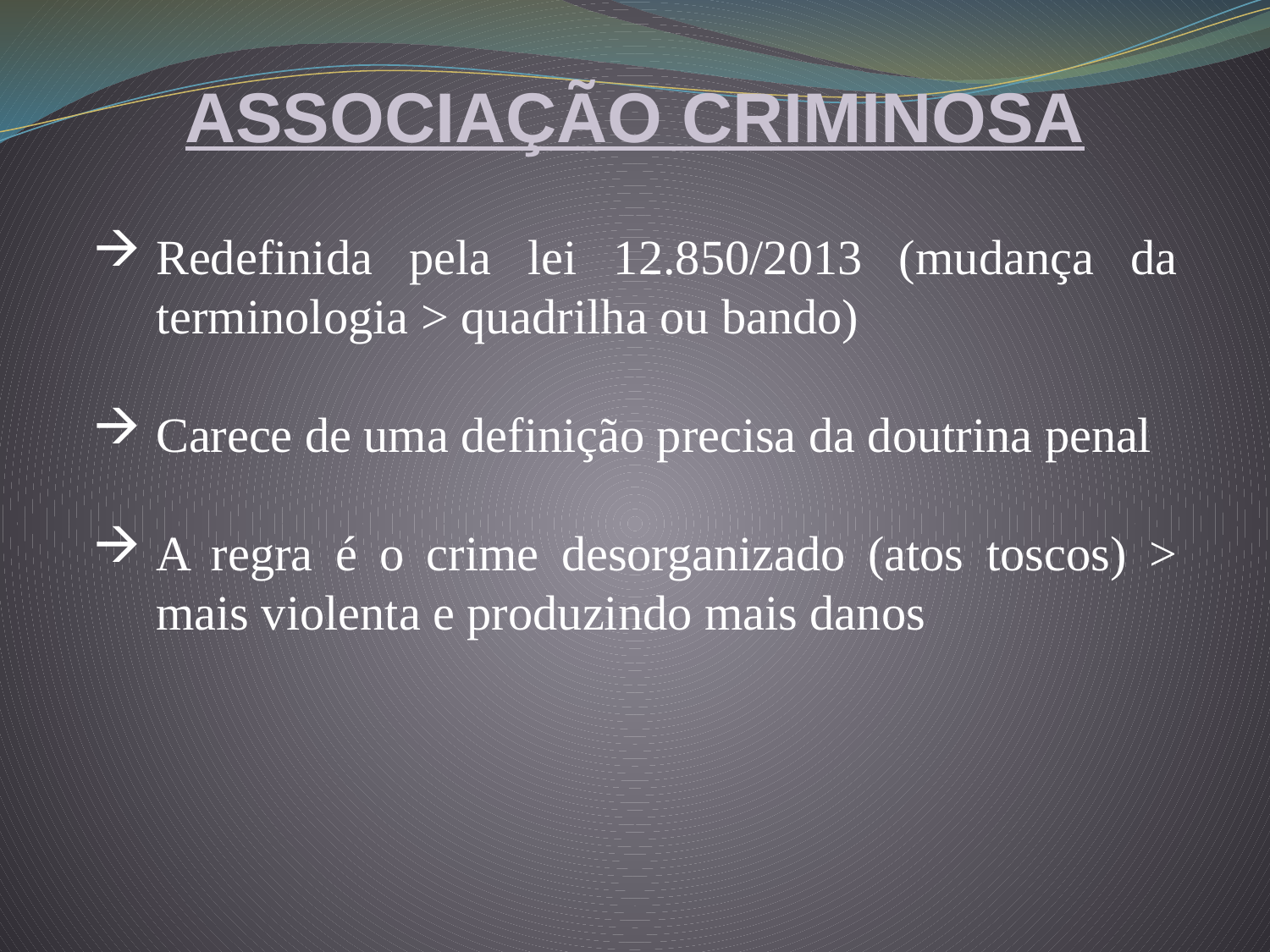

ASSOCIAÇÃO CRIMINOSA

Redefinida pela lei 12.850/2013 (mudança da terminologia > quadrilha ou bando)

Carece de uma definição precisa da doutrina penal

A regra é o crime desorganizado (atos toscos) > mais violenta e produzindo mais danos